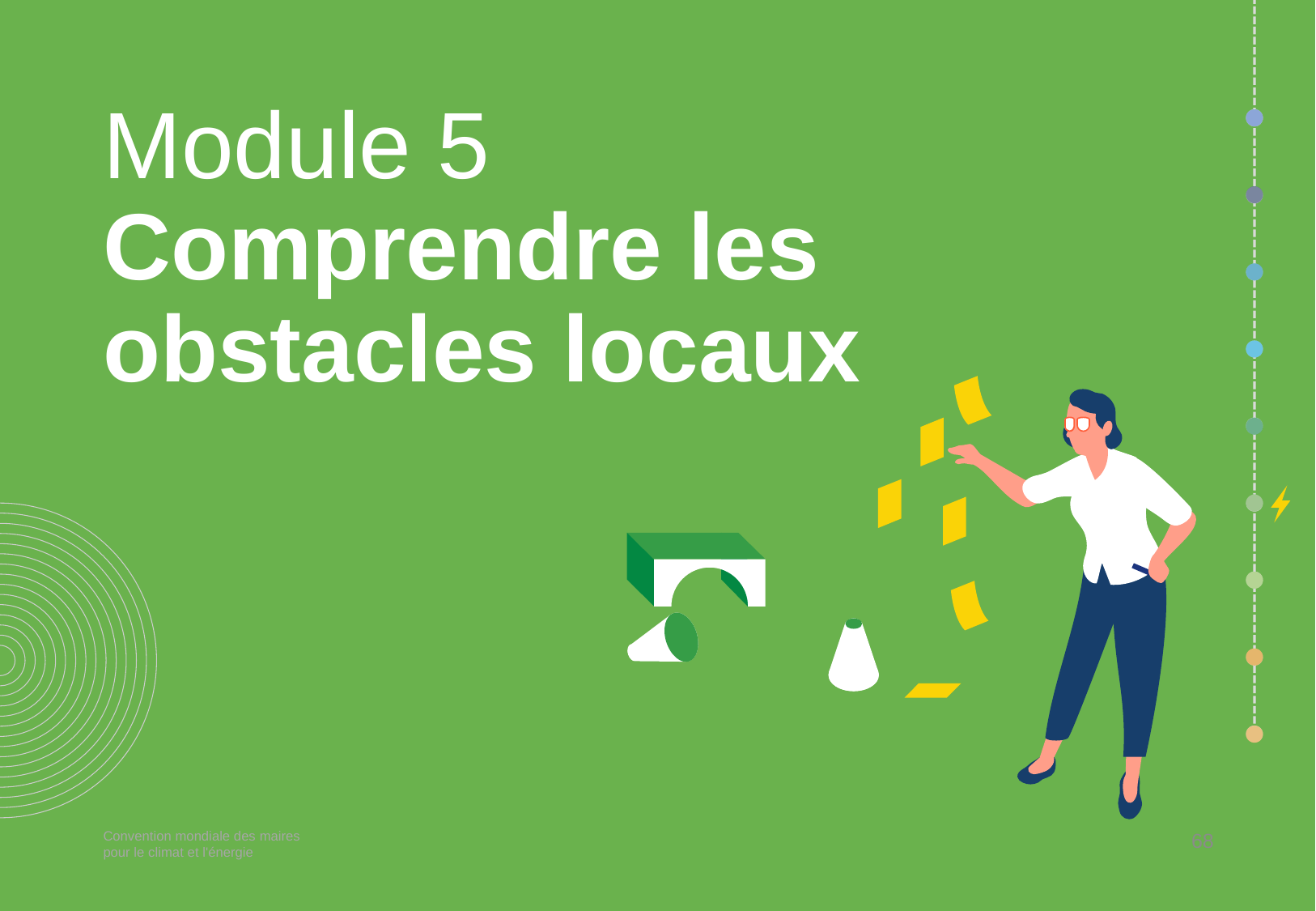

# Module 5 Comprendre les obstacles locaux

68